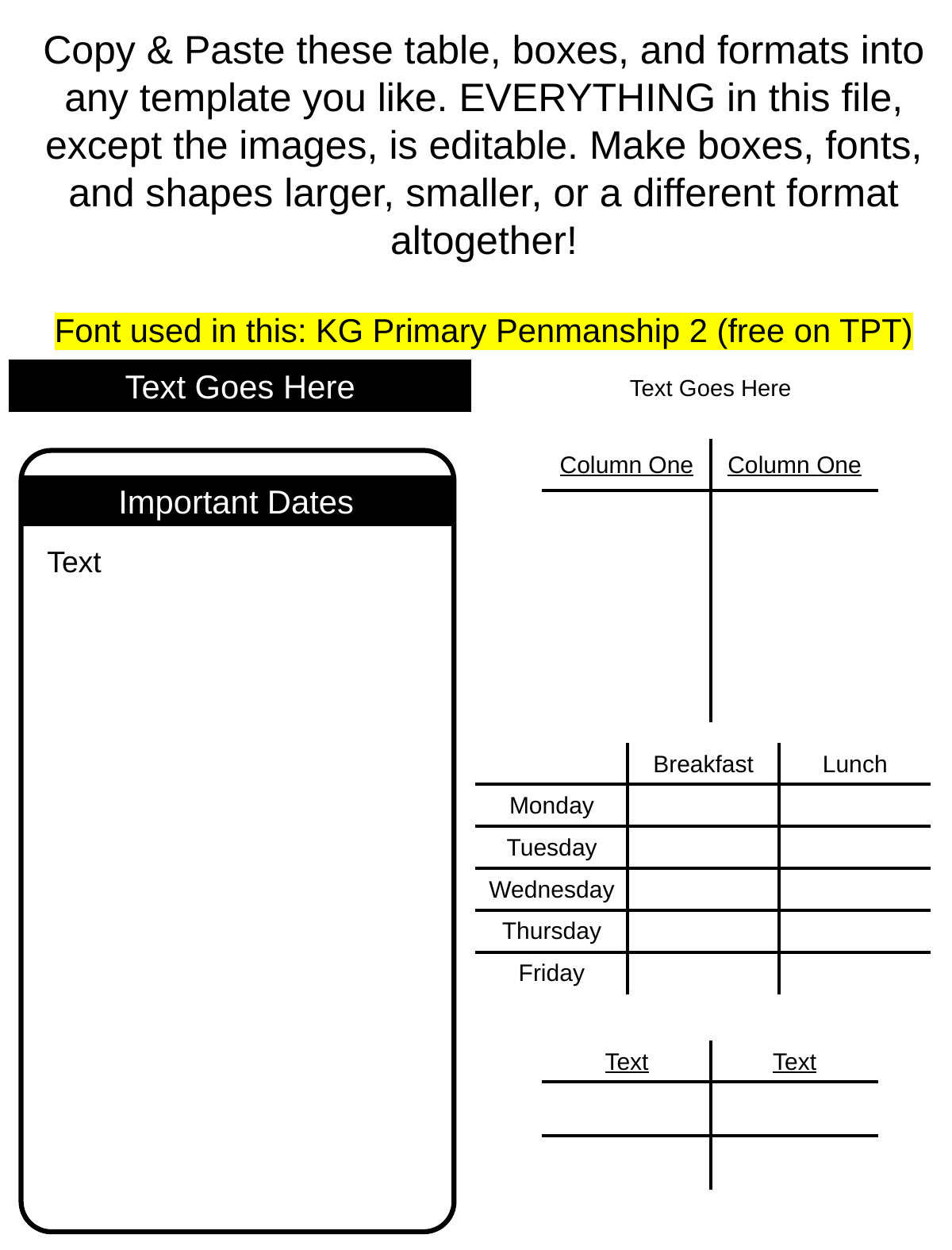

Copy & Paste these table, boxes, and formats into any template you like. EVERYTHING in this file, except the images, is editable. Make boxes, fonts, and shapes larger, smaller, or a different format altogether!

Font used in this: KG Primary Penmanship 2 (free on TPT)
Text Goes Here
Text Goes Here
| Column One | Column One |
| --- | --- |
|  |  |

Important Dates
Text
|  | Breakfast | Lunch |
| --- | --- | --- |
| Monday |  |  |
| Tuesday |  |  |
| Wednesday |  |  |
| Thursday |  |  |
| Friday |  |  |
| Text | Text |
| --- | --- |
|  |  |
|  |  |